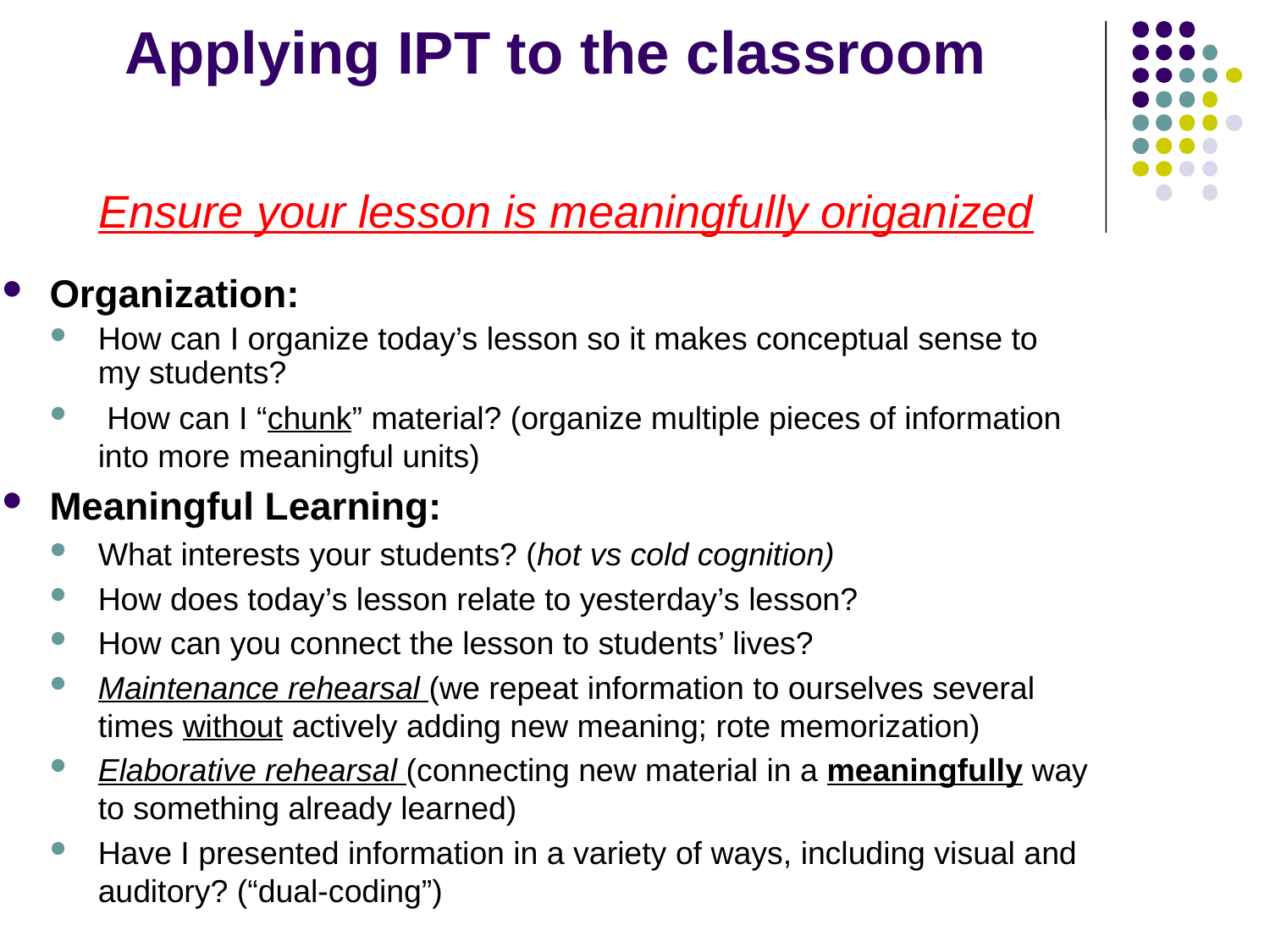

# Applying IPT to the classroom

Ensure your lesson is meaningfully origanized

Organization:
How can I organize today’s lesson so it makes conceptual sense to my students?
 How can I “chunk” material? (organize multiple pieces of information into more meaningful units)
Meaningful Learning:
What interests your students? (hot vs cold cognition)
How does today’s lesson relate to yesterday’s lesson?
How can you connect the lesson to students’ lives?
Maintenance rehearsal (we repeat information to ourselves several times without actively adding new meaning; rote memorization)
Elaborative rehearsal (connecting new material in a meaningfully way to something already learned)
Have I presented information in a variety of ways, including visual and auditory? (“dual-coding”)